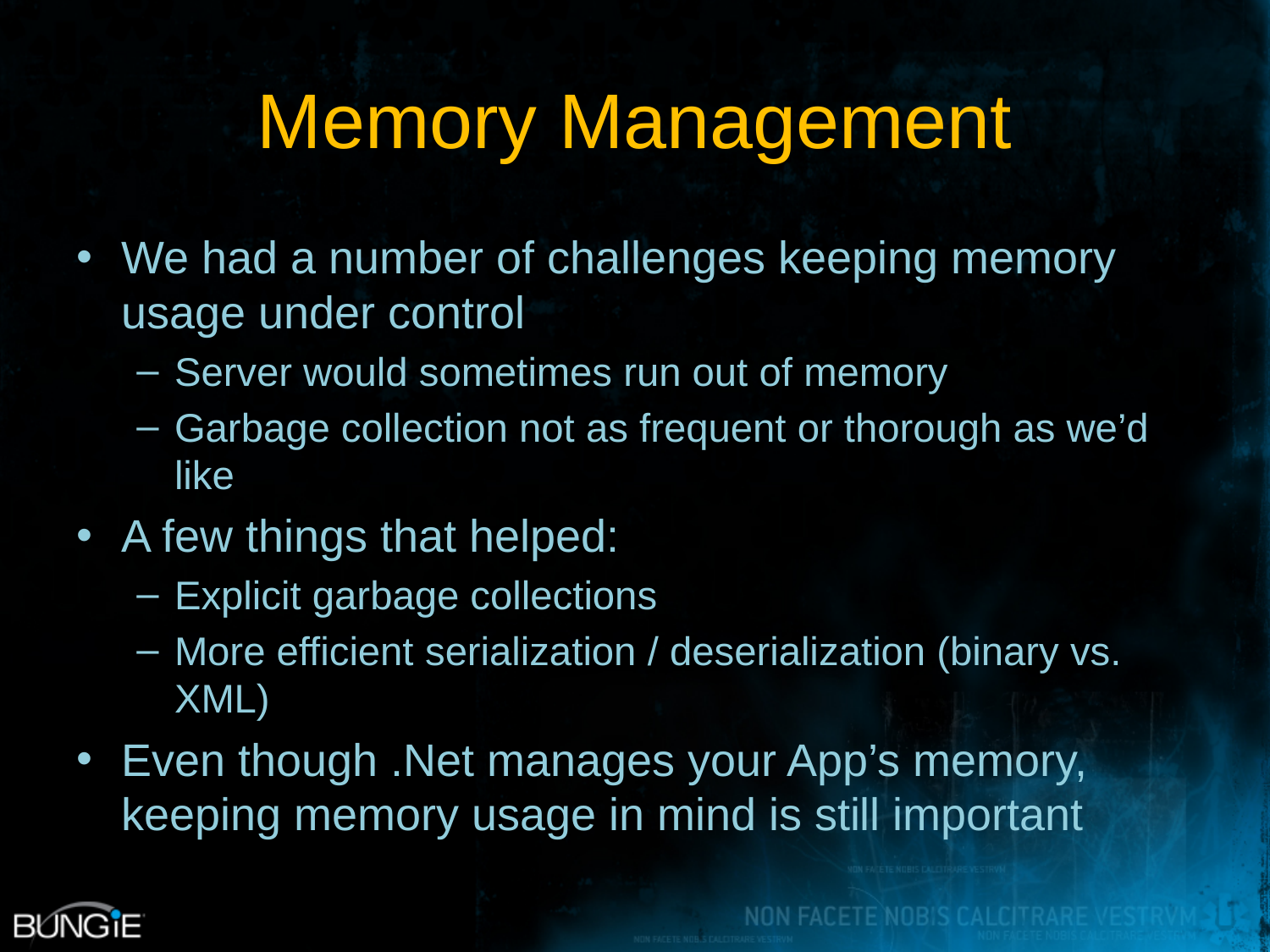

# Memory Management
We had a number of challenges keeping memory usage under control
Server would sometimes run out of memory
Garbage collection not as frequent or thorough as we’d like
A few things that helped:
Explicit garbage collections
More efficient serialization / deserialization (binary vs. XML)
Even though .Net manages your App’s memory, keeping memory usage in mind is still important